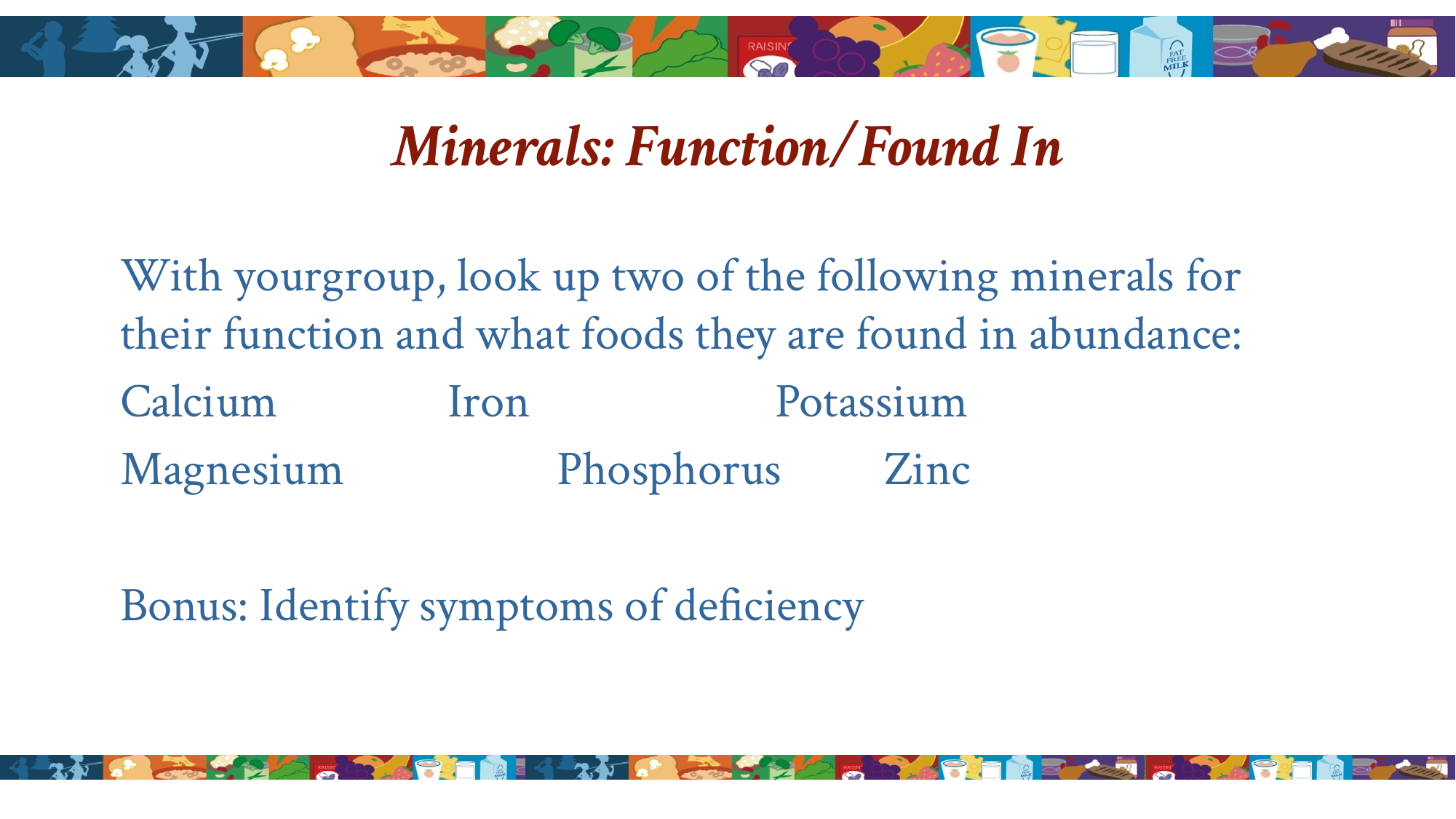

# Minerals: Function/Found In
With yourgroup, look up two of the following minerals for their function and what foods they are found in abundance:
Calcium		Iron			Potassium
Magnesium		Phosphorus	Zinc

Bonus: Identify symptoms of deficiency